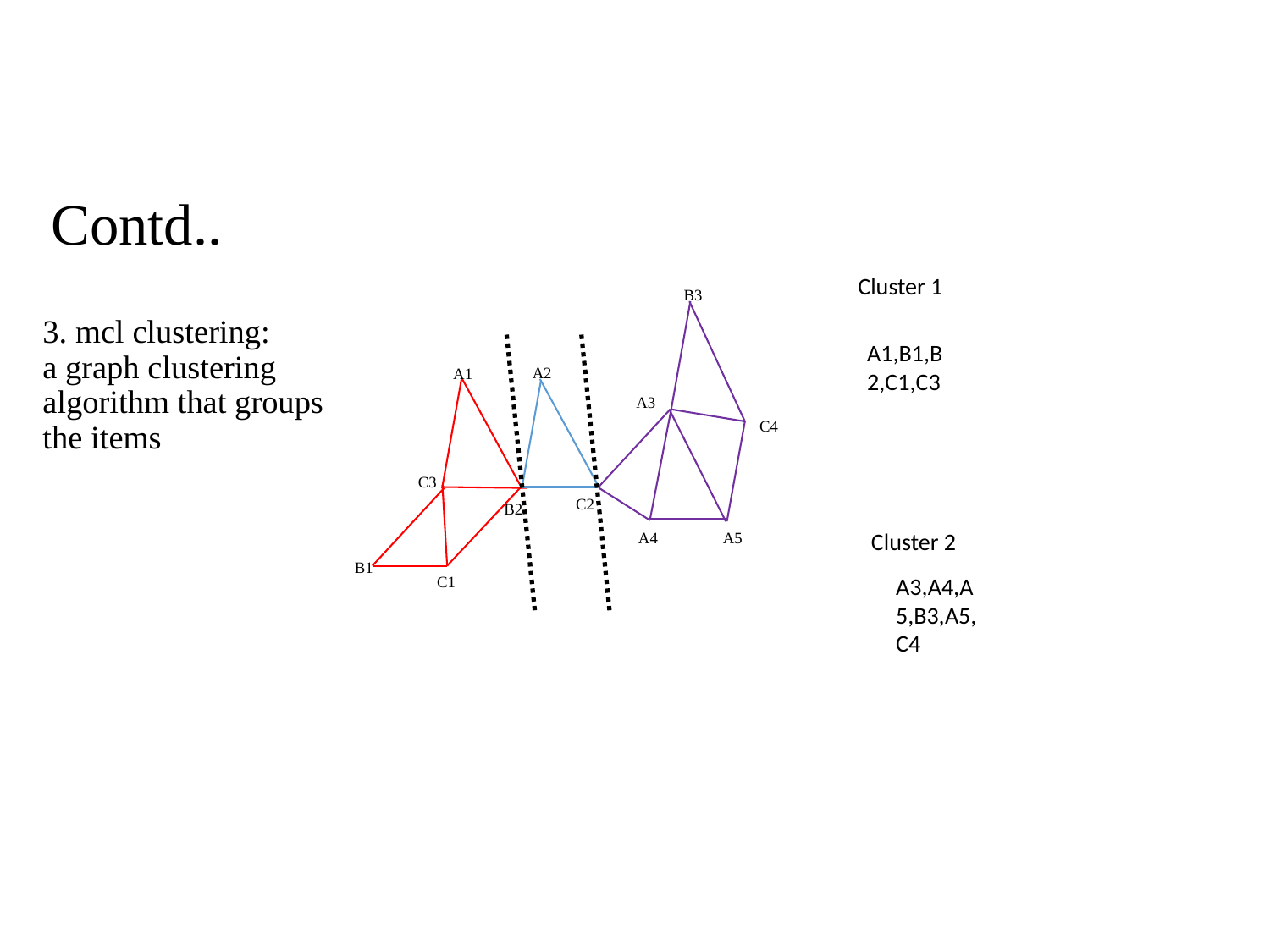

# Contd..
Cluster 1
B3
3. mcl clustering:
a graph clustering algorithm that groups the items

A1,B1,B2,C1,C3
A2
A1
A3
C4
C3
C2
B2
Cluster 2
A5
A4
B1
A3,A4,A5,B3,A5,C4
C1